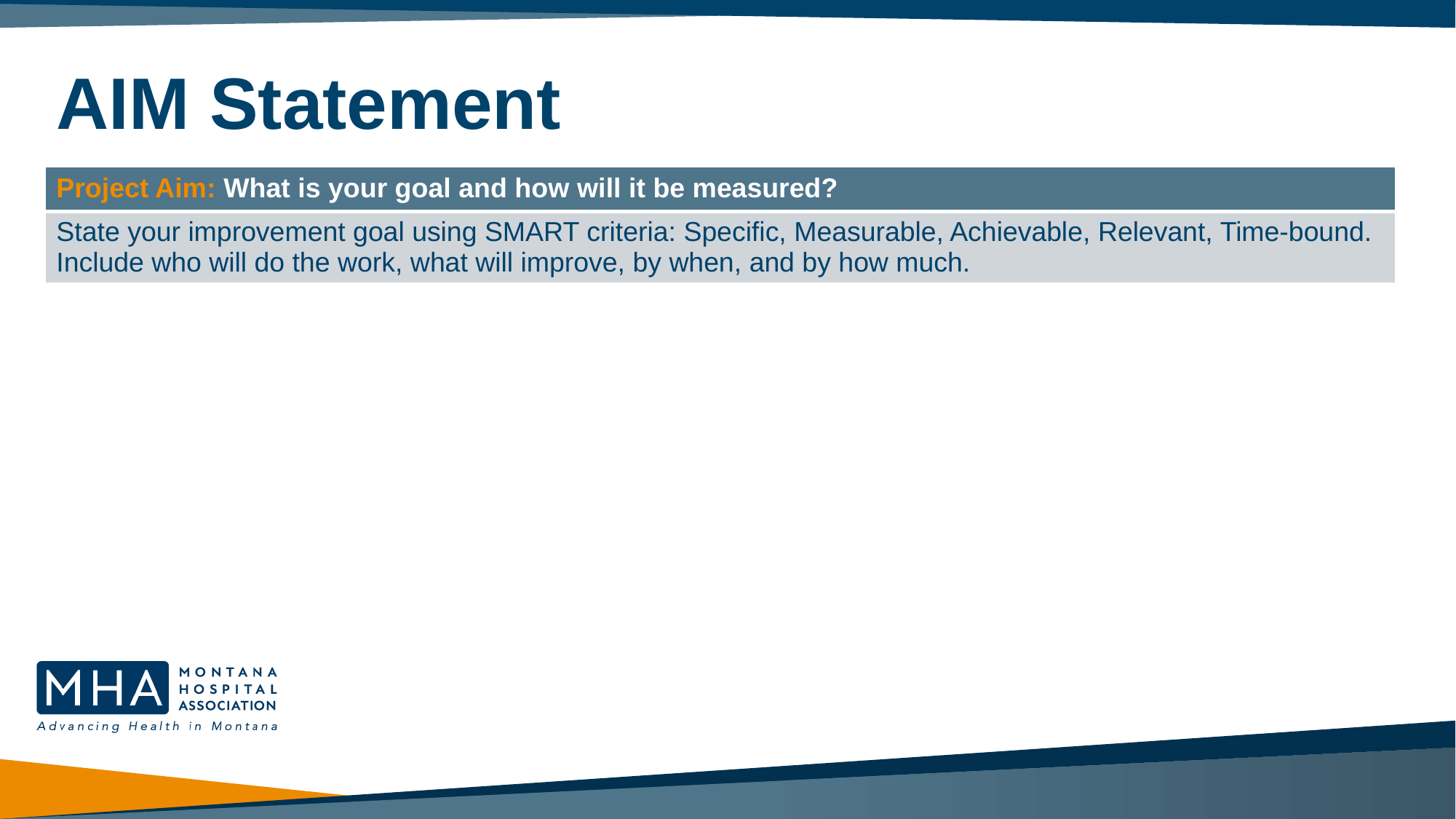

# AIM Statement
| Project Aim: What is your goal and how will it be measured? |
| --- |
| State your improvement goal using SMART criteria: Specific, Measurable, Achievable, Relevant, Time-bound. Include who will do the work, what will improve, by when, and by how much. |